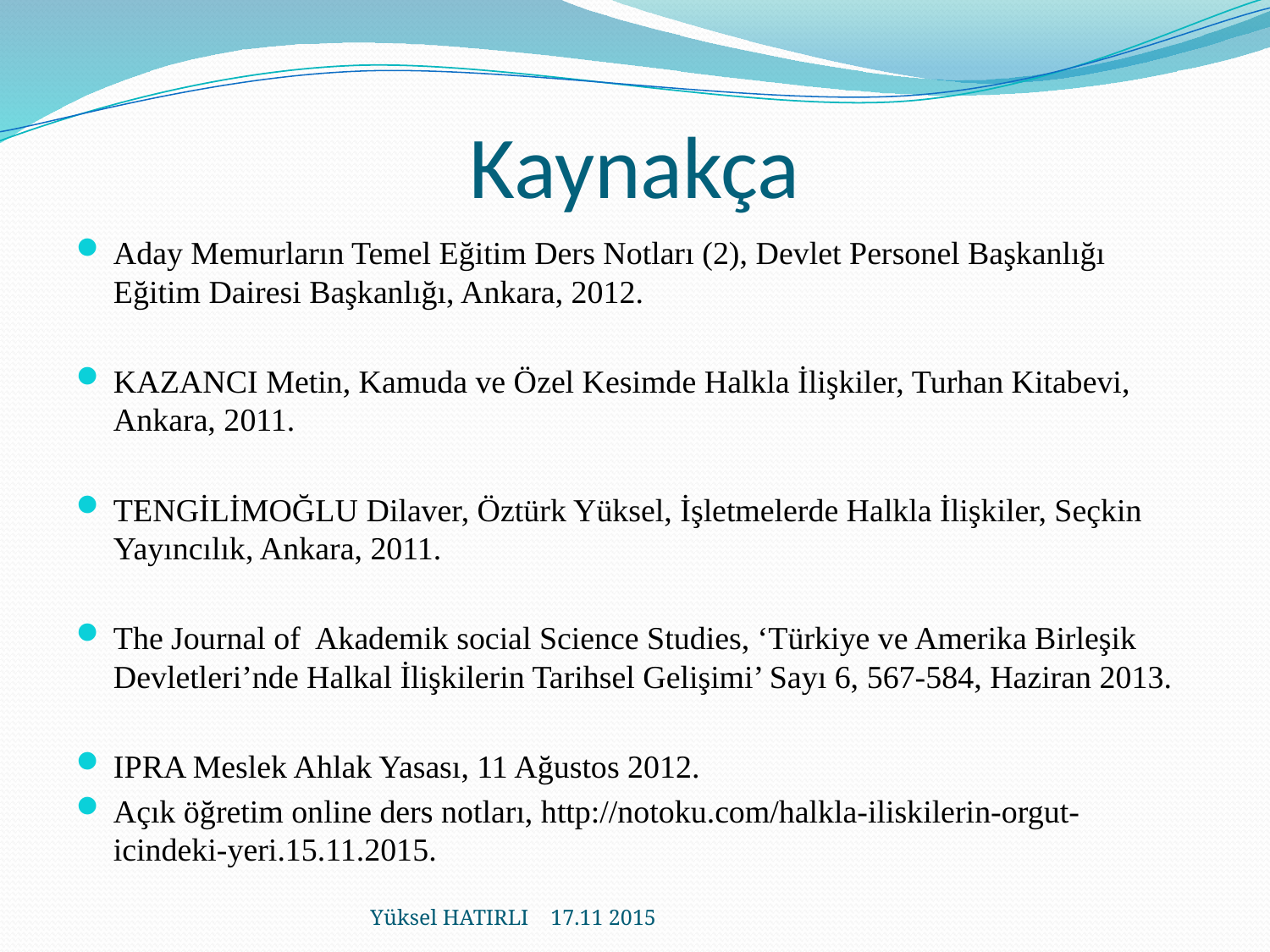

# Kaynakça
Aday Memurların Temel Eğitim Ders Notları (2), Devlet Personel Başkanlığı Eğitim Dairesi Başkanlığı, Ankara, 2012.

KAZANCI Metin, Kamuda ve Özel Kesimde Halkla İlişkiler, Turhan Kitabevi, Ankara, 2011.

TENGİLİMOĞLU Dilaver, Öztürk Yüksel, İşletmelerde Halkla İlişkiler, Seçkin Yayıncılık, Ankara, 2011.

The Journal of  Akademik social Science Studies, ‘Türkiye ve Amerika Birleşik Devletleri’nde Halkal İlişkilerin Tarihsel Gelişimi’ Sayı 6, 567-584, Haziran 2013.

IPRA Meslek Ahlak Yasası, 11 Ağustos 2012.
Açık öğretim online ders notları, http://notoku.com/halkla-iliskilerin-orgut-icindeki-yeri.15.11.2015.

Yüksel HATIRLI    17.11 2015